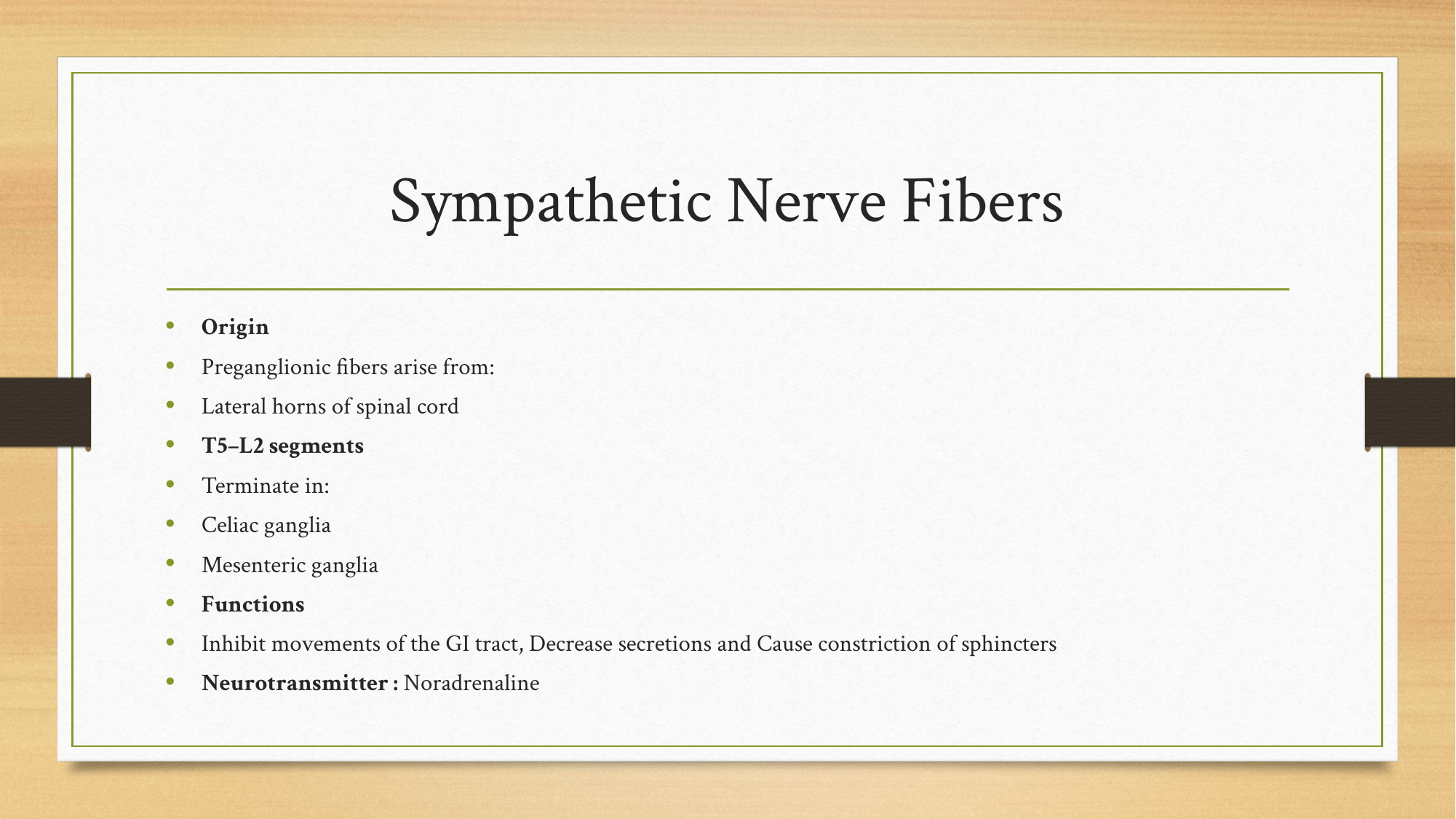

# Sympathetic Nerve Fibers
Origin
Preganglionic fibers arise from:
Lateral horns of spinal cord
T5–L2 segments
Terminate in:
Celiac ganglia
Mesenteric ganglia
Functions
Inhibit movements of the GI tract, Decrease secretions and Cause constriction of sphincters
Neurotransmitter : Noradrenaline